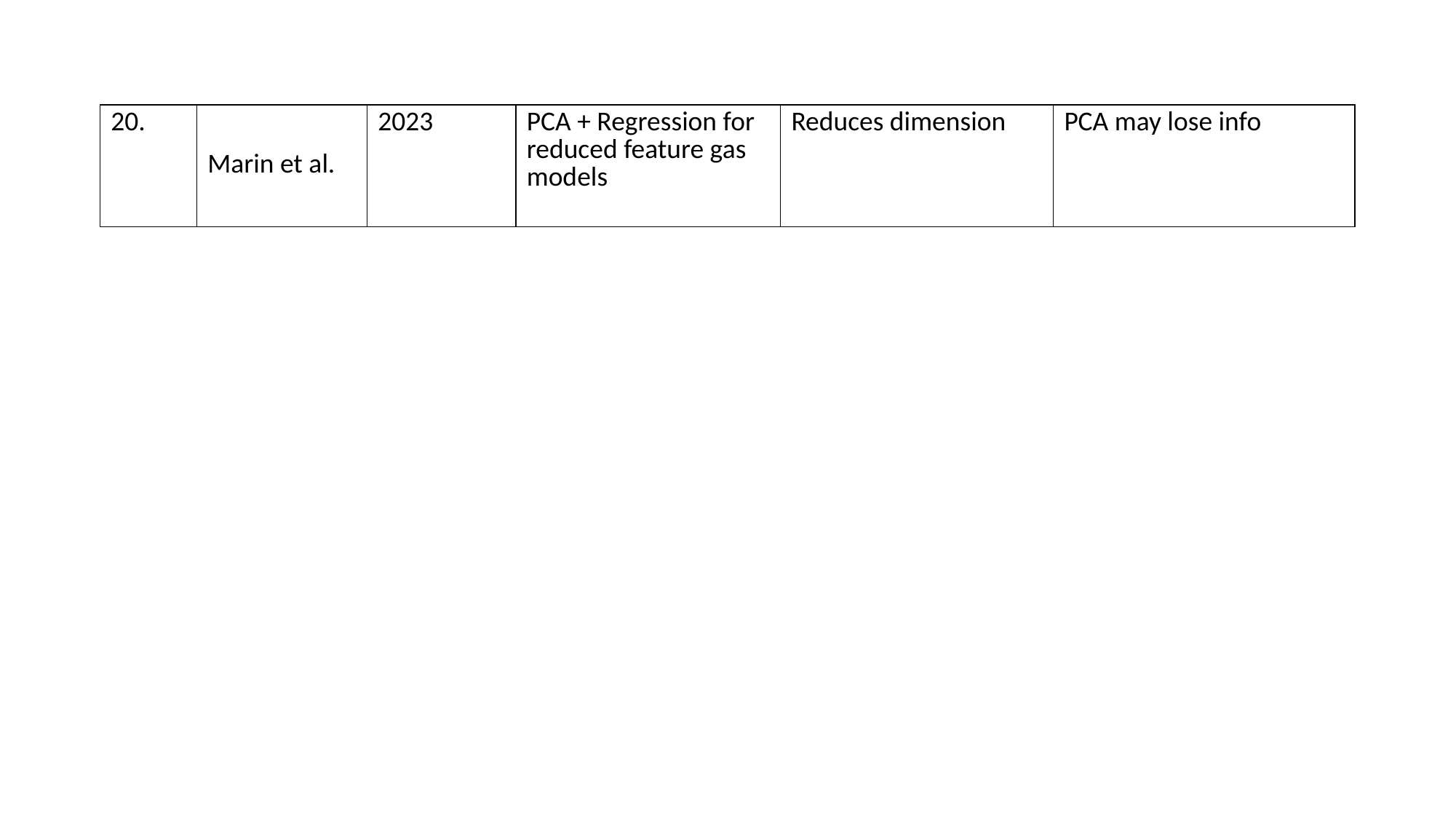

| 20. | Marin et al. | 2023 | PCA + Regression for reduced feature gas models | Reduces dimension | PCA may lose info |
| --- | --- | --- | --- | --- | --- |